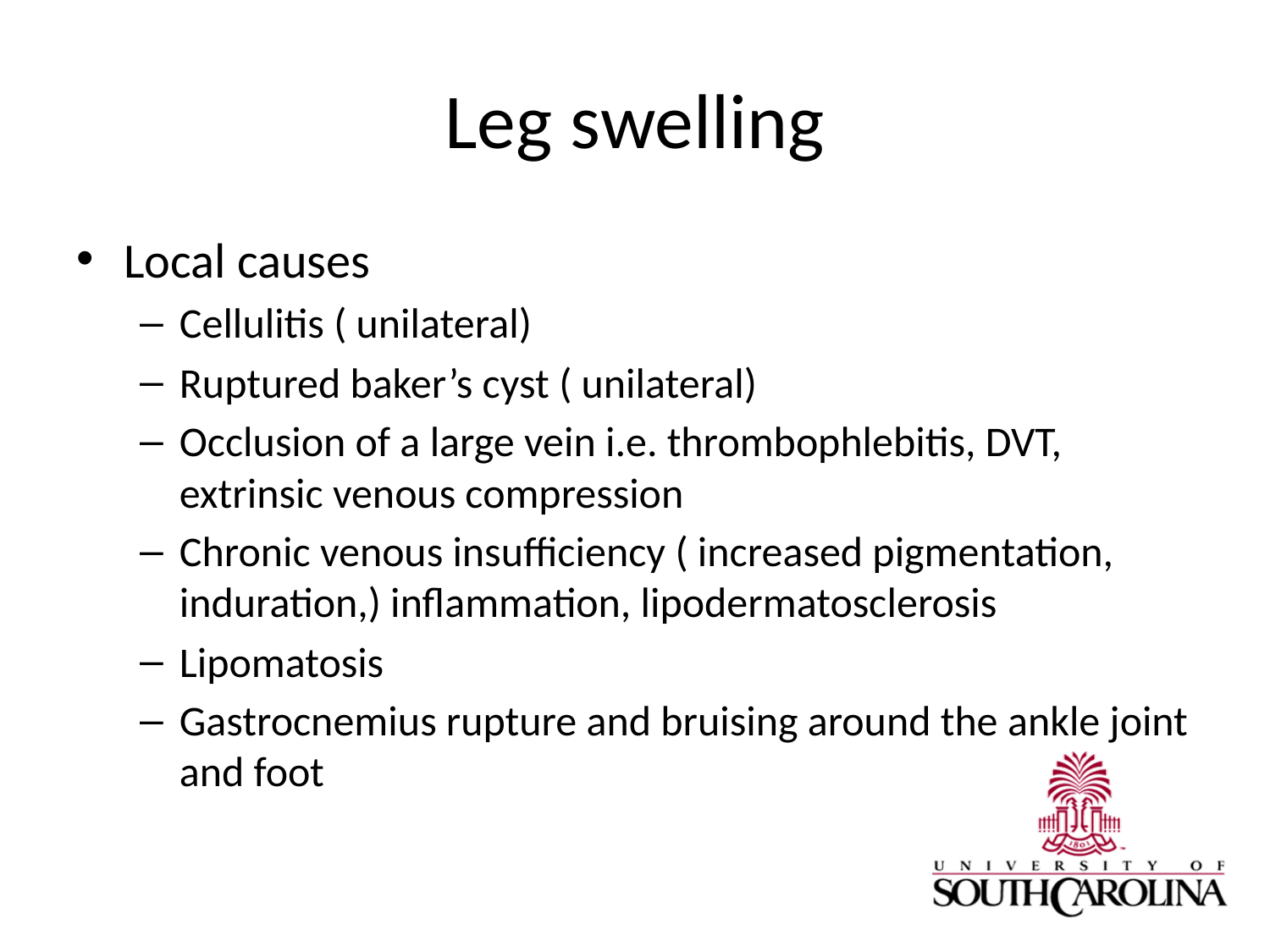

# Leg swelling
Local causes
Cellulitis ( unilateral)
Ruptured baker’s cyst ( unilateral)
Occlusion of a large vein i.e. thrombophlebitis, DVT, extrinsic venous compression
Chronic venous insufficiency ( increased pigmentation, induration,) inflammation, lipodermatosclerosis
Lipomatosis
Gastrocnemius rupture and bruising around the ankle joint and foot